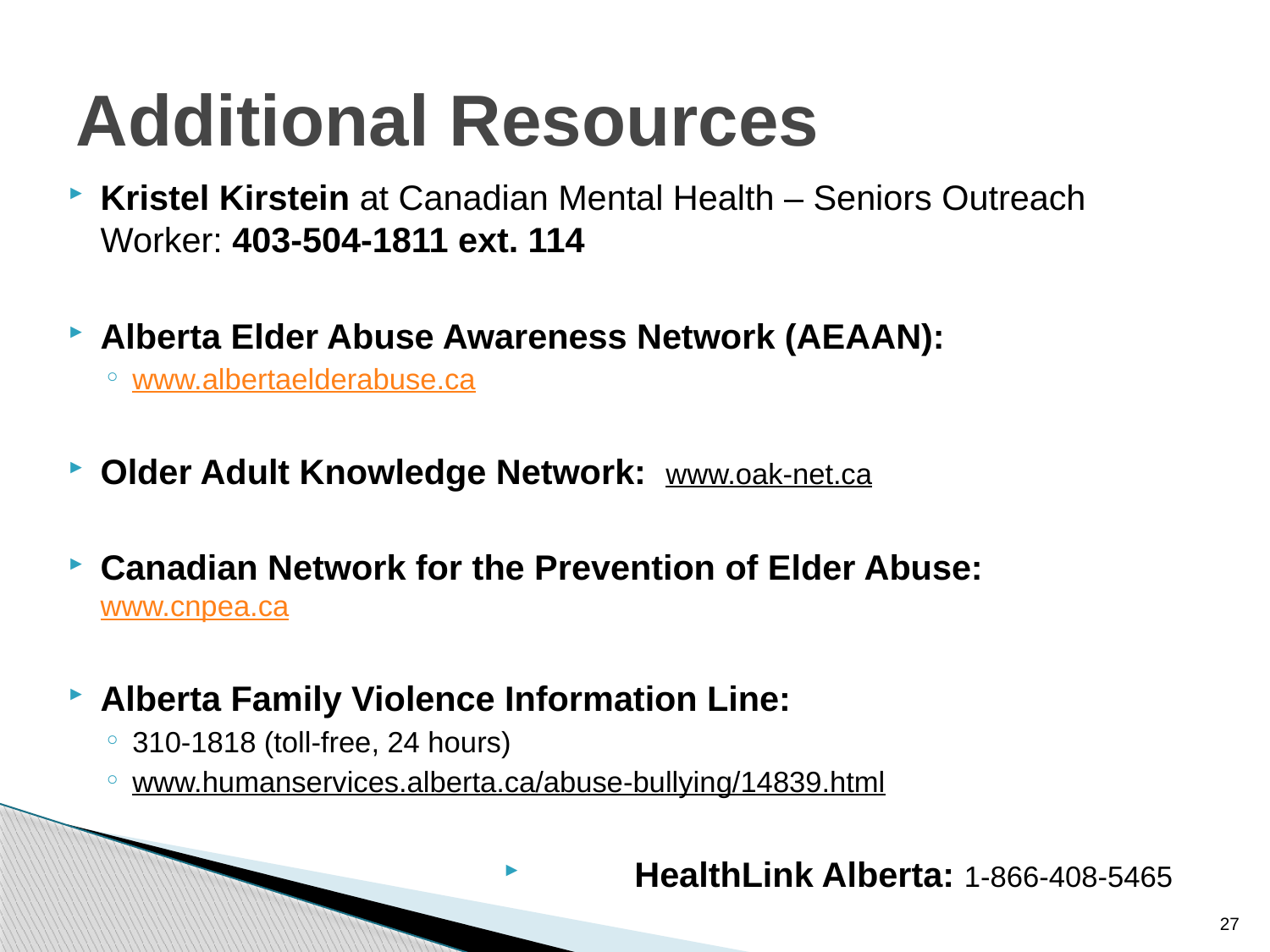

# Additional Resources
Kristel Kirstein at Canadian Mental Health – Seniors Outreach Worker: 403-504-1811 ext. 114

Alberta Elder Abuse Awareness Network (AEAAN):
www.albertaelderabuse.ca

Older Adult Knowledge Network:  www.oak-net.ca

Canadian Network for the Prevention of Elder Abuse: www.cnpea.ca

Alberta Family Violence Information Line:
310-1818 (toll-free, 24 hours)
www.humanservices.alberta.ca/abuse-bullying/14839.html

HealthLink Alberta: 1-866-408-5465

27